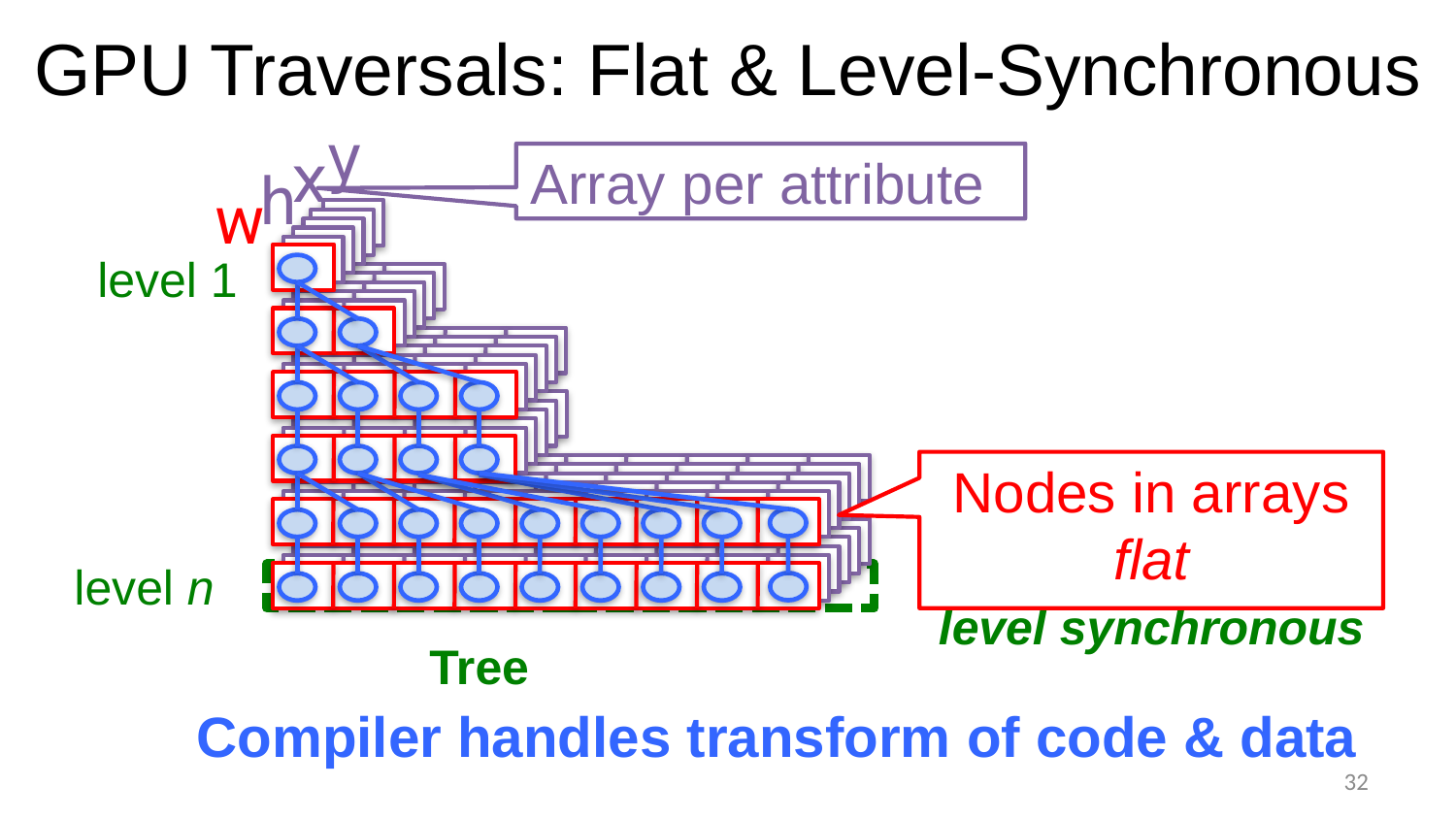

# GPU Traversals: Flat & Level-Synchronous
y
x
h
Array per attribute
w

level 1

Nodes in arrays
flat

parallel for loop
level synchronous

level n
Tree
Compiler handles transform of code & data
32